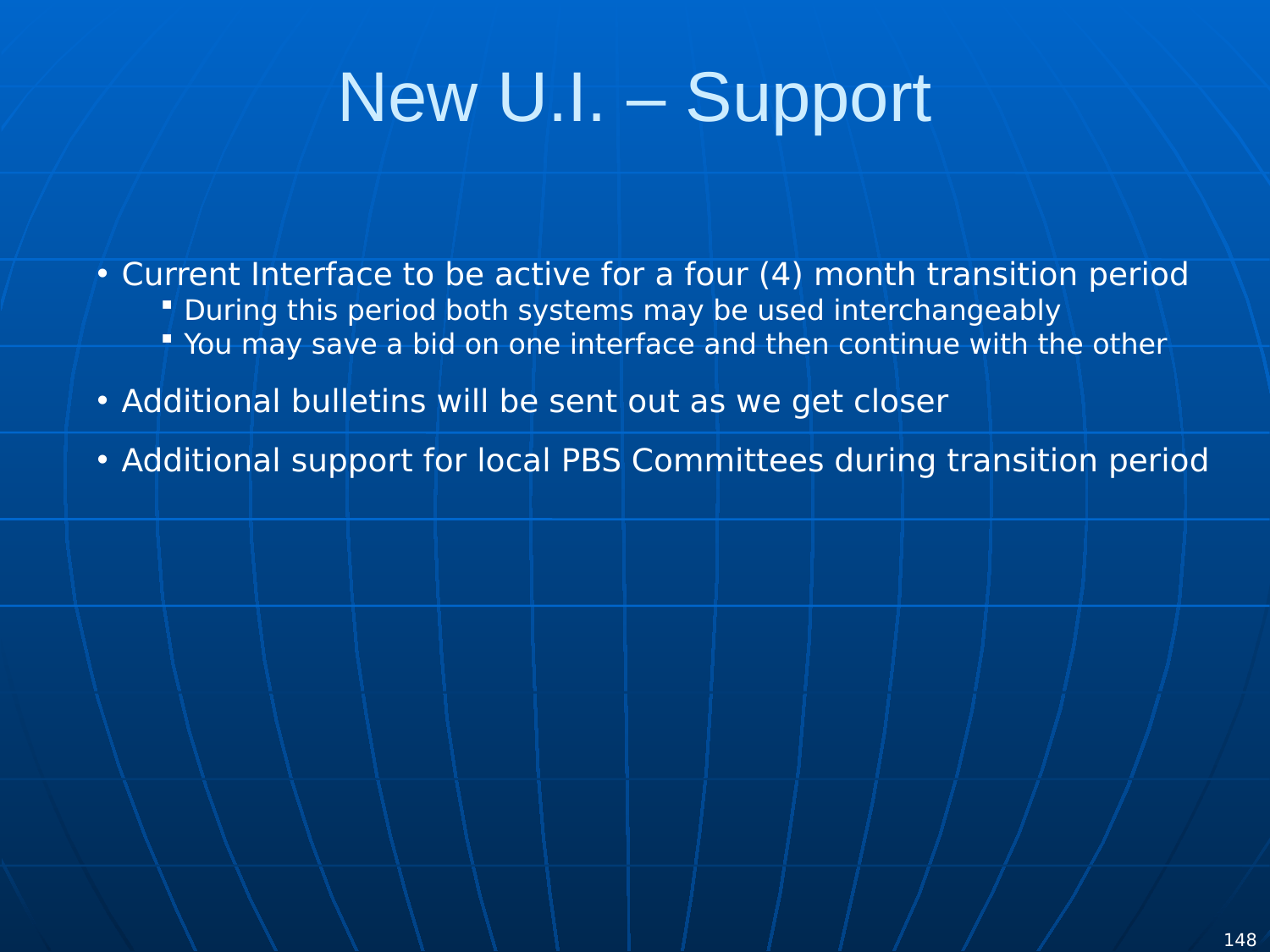

# New U.I. – Support
Current Interface to be active for a four (4) month transition period
During this period both systems may be used interchangeably
You may save a bid on one interface and then continue with the other

Additional bulletins will be sent out as we get closer

Additional support for local PBS Committees during transition period
148